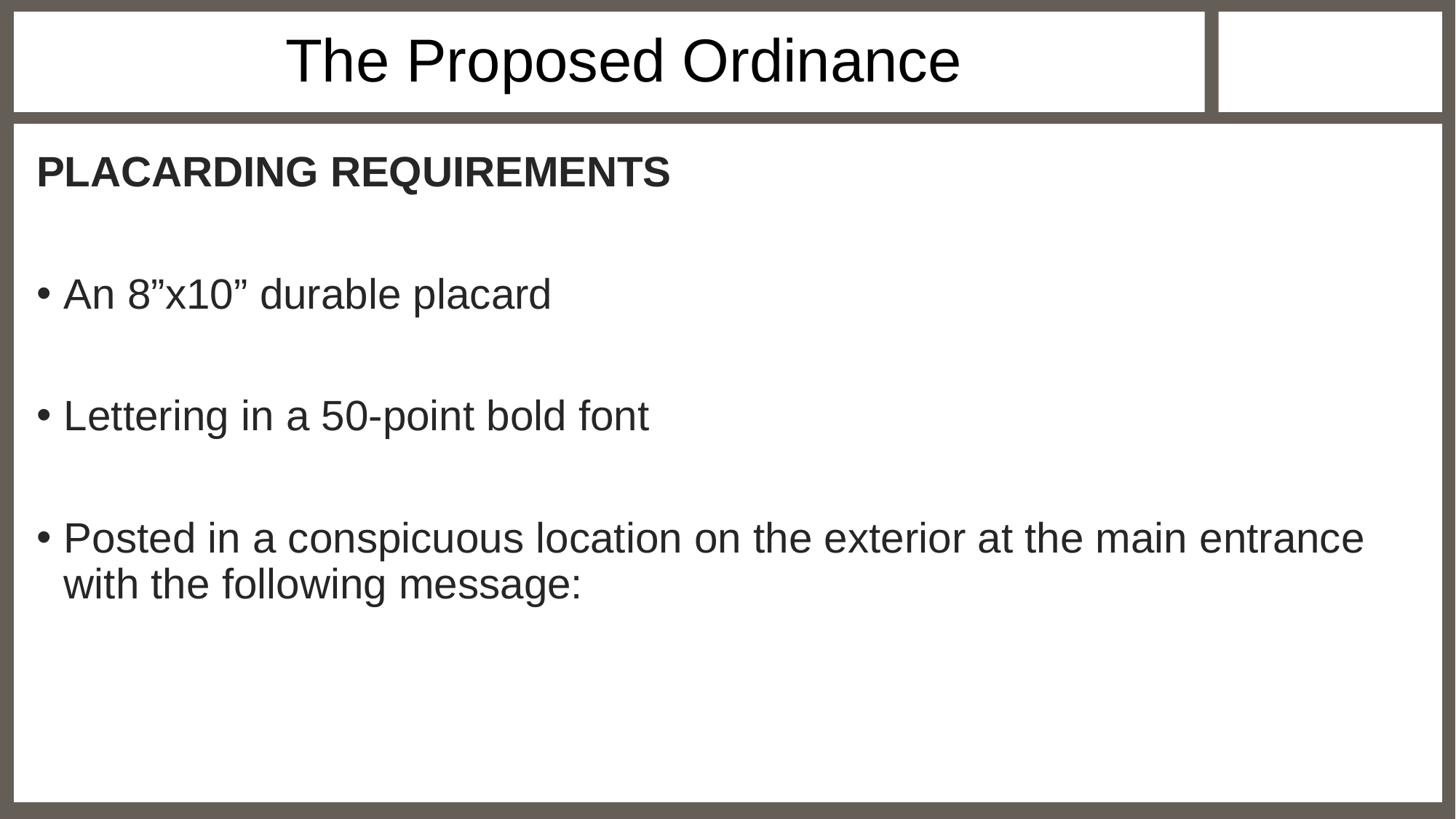

# The Proposed Ordinance

PLACARDING REQUIREMENTS

An 8”x10” durable placard

Lettering in a 50-point bold font

Posted in a conspicuous location on the exterior at the main entrance with the following message: